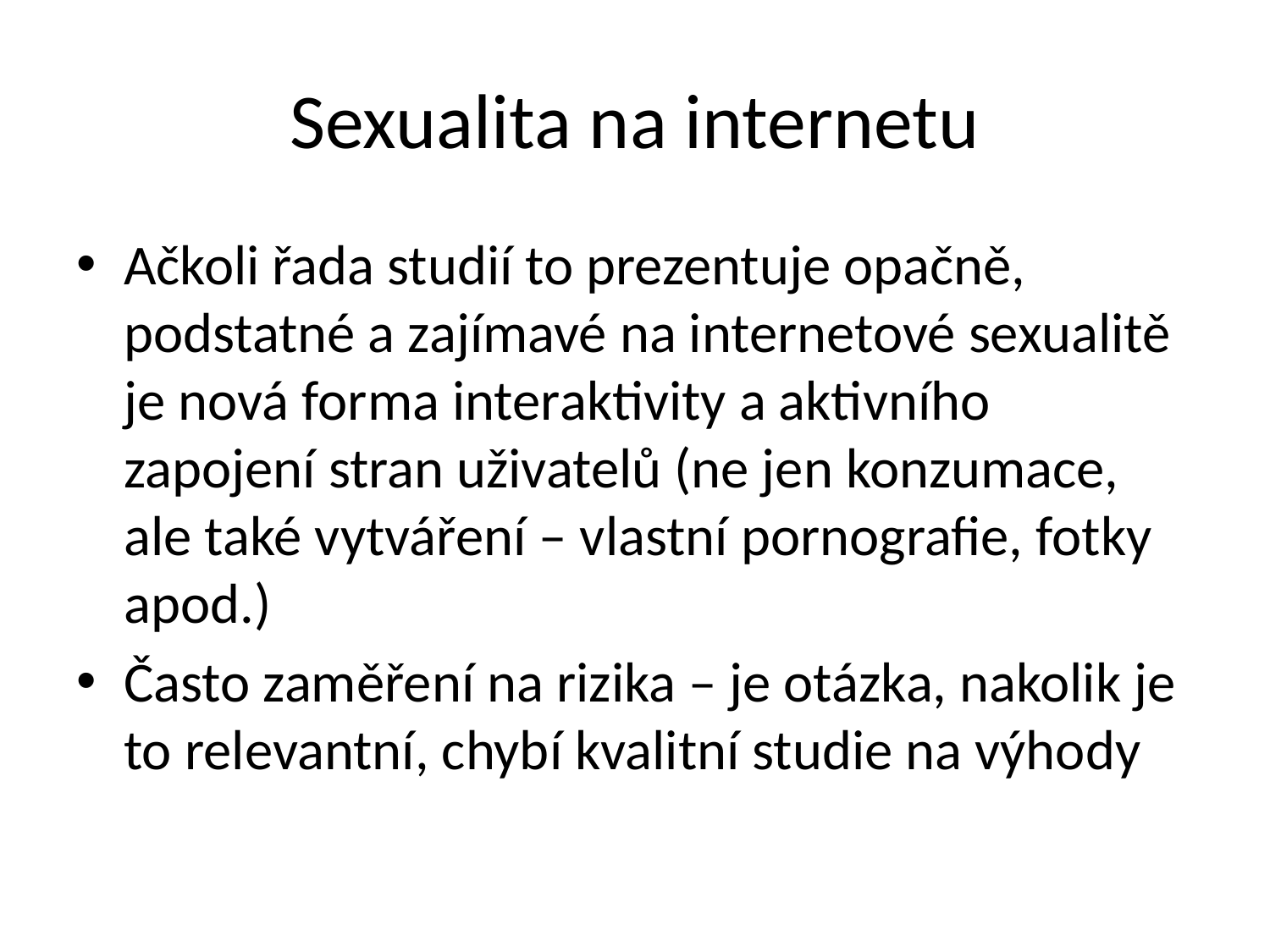

# Sexualita na internetu
Ačkoli řada studií to prezentuje opačně, podstatné a zajímavé na internetové sexualitě je nová forma interaktivity a aktivního zapojení stran uživatelů (ne jen konzumace, ale také vytváření – vlastní pornografie, fotky apod.)
Často zaměření na rizika – je otázka, nakolik je to relevantní, chybí kvalitní studie na výhody